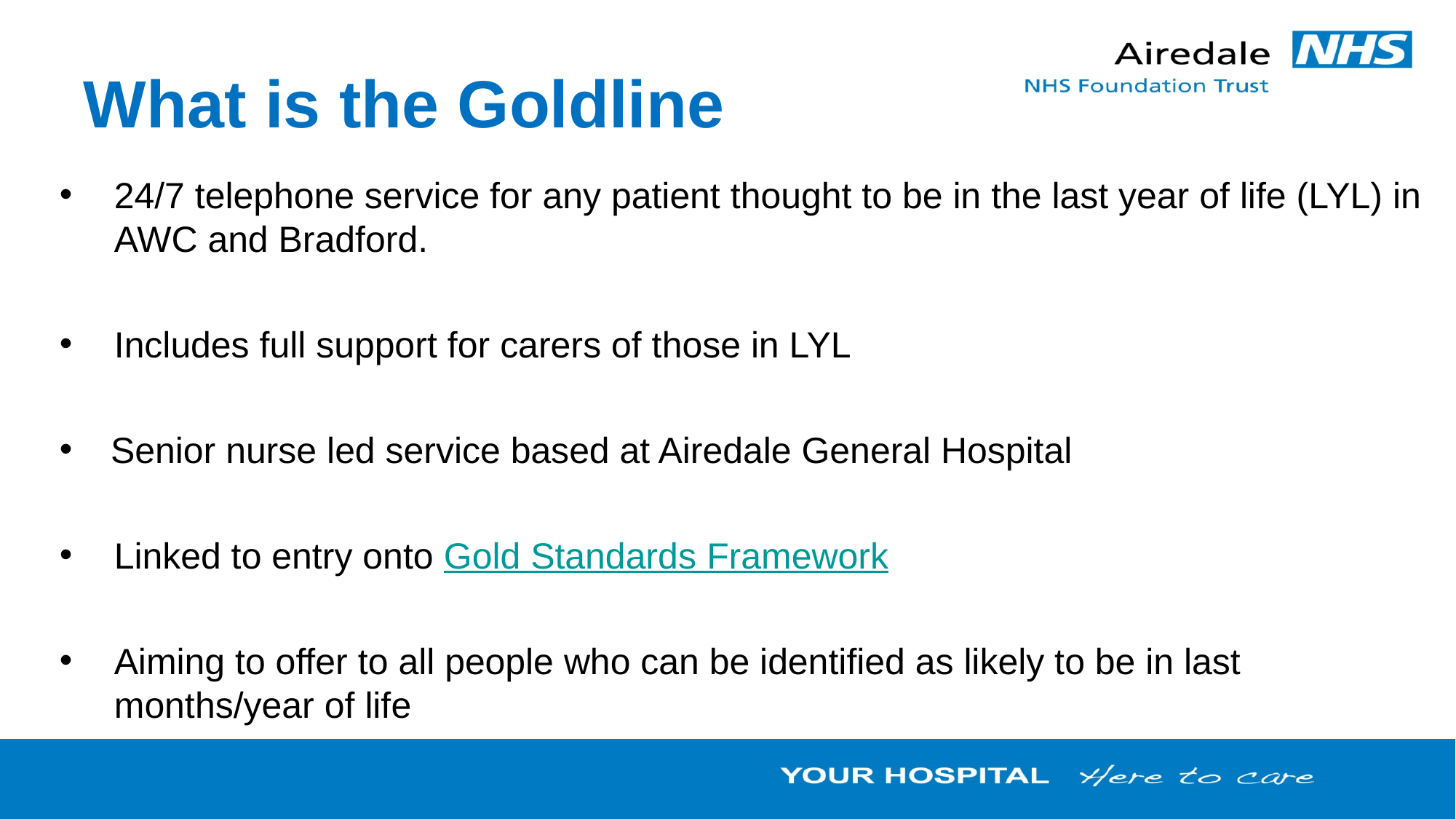

# What is the Goldline
24/7 telephone service for any patient thought to be in the last year of life (LYL) in AWC and Bradford.

Includes full support for carers of those in LYL

 Senior nurse led service based at Airedale General Hospital

Linked to entry onto Gold Standards Framework

Aiming to offer to all people who can be identified as likely to be in last months/year of life